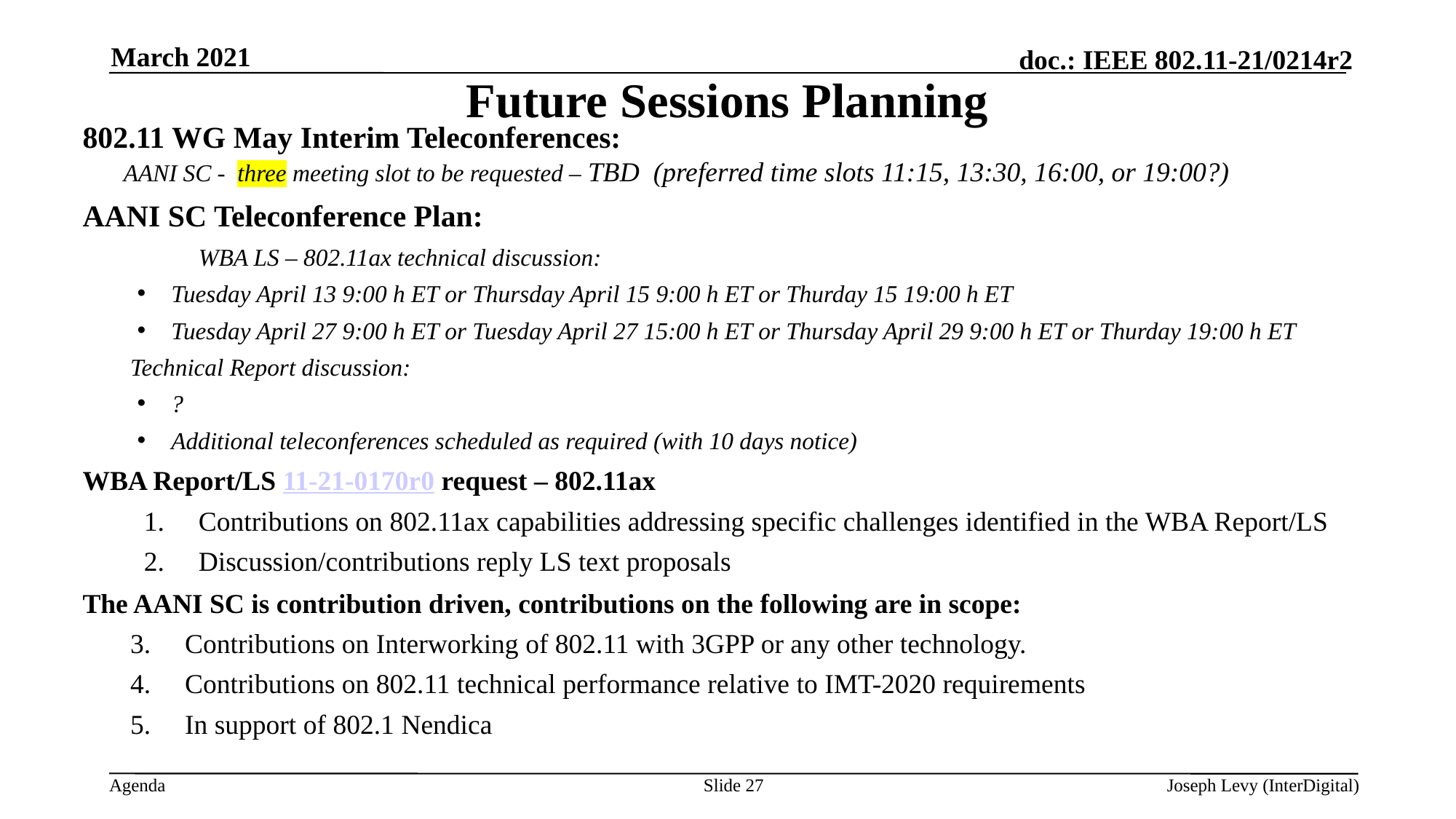

March 2021
# Future Sessions Planning
802.11 WG May Interim Teleconferences:
AANI SC -  three meeting slot to be requested – TBD  (preferred time slots 11:15, 13:30, 16:00, or 19:00?)
AANI SC Teleconference Plan:
	WBA LS – 802.11ax technical discussion:
Tuesday April 13 9:00 h ET or Thursday April 15 9:00 h ET or Thurday 15 19:00 h ET
Tuesday April 27 9:00 h ET or Tuesday April 27 15:00 h ET or Thursday April 29 9:00 h ET or Thurday 19:00 h ET
Technical Report discussion:
?
Additional teleconferences scheduled as required (with 10 days notice)
WBA Report/LS 11-21-0170r0 request – 802.11ax
Contributions on 802.11ax capabilities addressing specific challenges identified in the WBA Report/LS
Discussion/contributions reply LS text proposals
The AANI SC is contribution driven, contributions on the following are in scope:
Contributions on Interworking of 802.11 with 3GPP or any other technology.
Contributions on 802.11 technical performance relative to IMT-2020 requirements
In support of 802.1 Nendica

Slide 27
Joseph Levy (InterDigital)